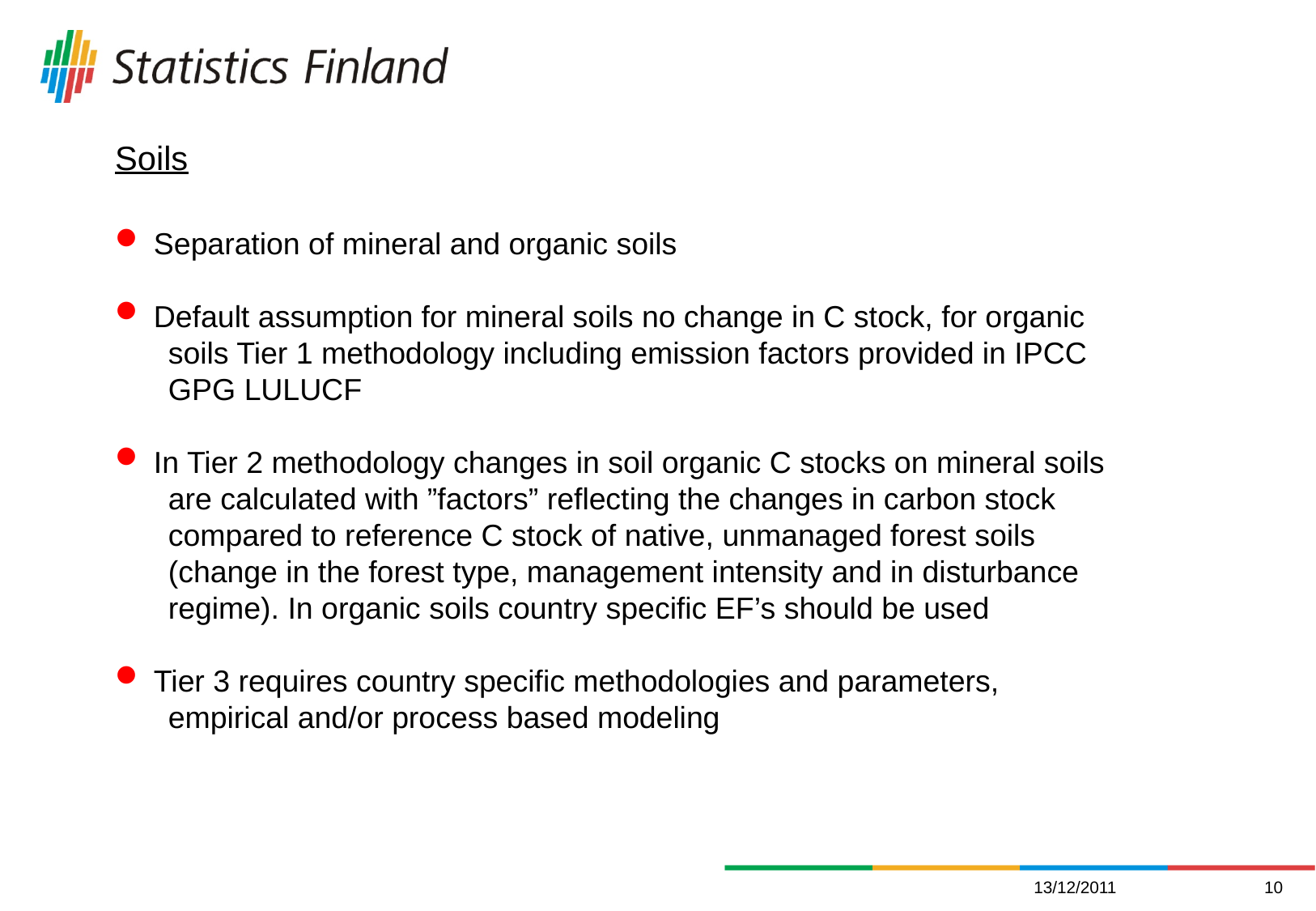

Soils

 Separation of mineral and organic soils

 Default assumption for mineral soils no change in C stock, for organic soils Tier 1 methodology including emission factors provided in IPCC GPG LULUCF

 In Tier 2 methodology changes in soil organic C stocks on mineral soils are calculated with ”factors” reflecting the changes in carbon stock compared to reference C stock of native, unmanaged forest soils (change in the forest type, management intensity and in disturbance regime). In organic soils country specific EF’s should be used

 Tier 3 requires country specific methodologies and parameters, empirical and/or process based modeling
13/12/2011
10